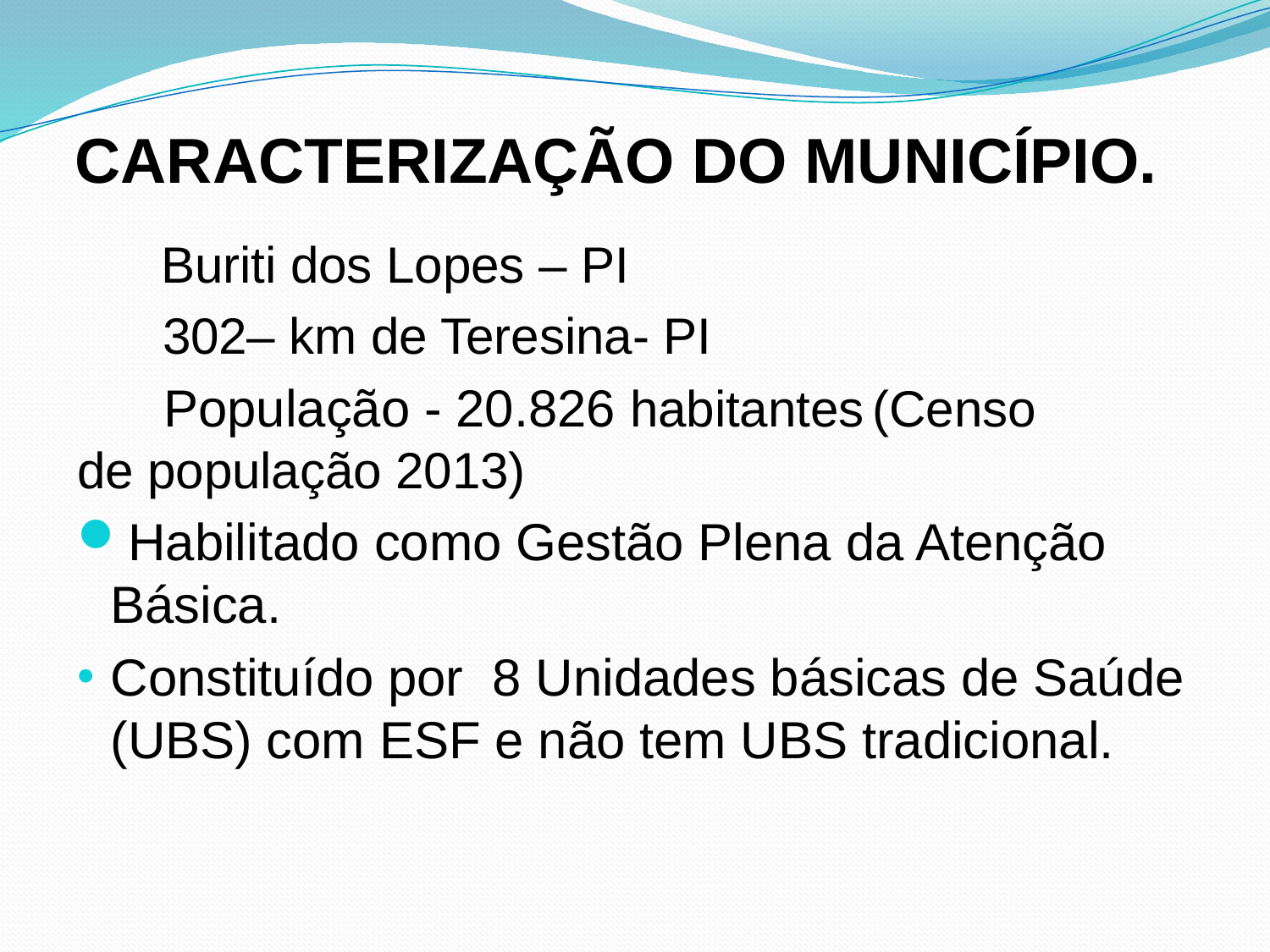

# CARACTERIZAÇÃO DO MUNICÍPIO.
         Buriti dos Lopes – PI
      302– km de Teresina- PI
      População - 20.826 habitantes (Censo        de população 2013)
 Habilitado como Gestão Plena da Atenção Básica.
Constituído por  8 Unidades básicas de Saúde (UBS) com ESF e não tem UBS tradicional.